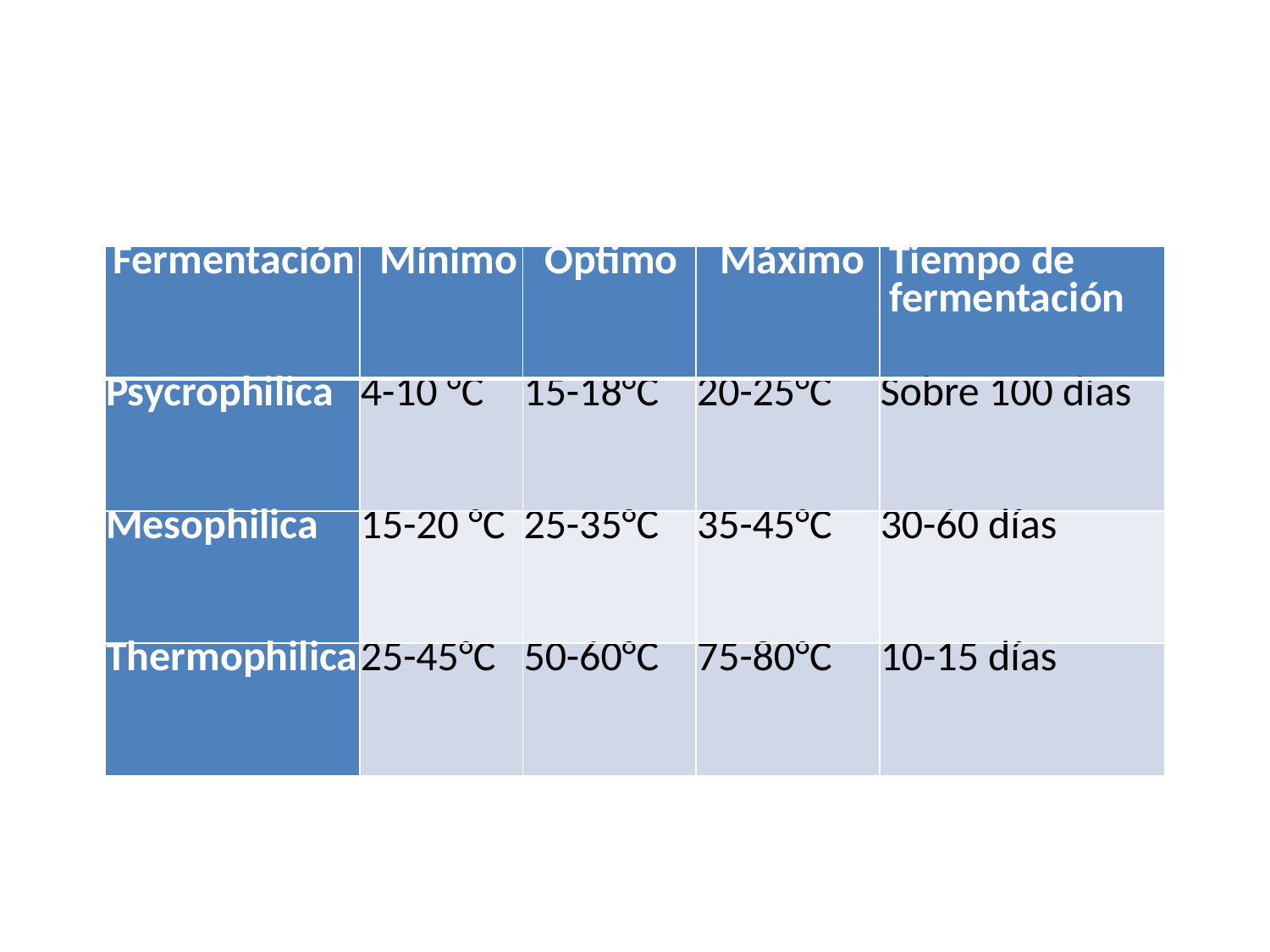

| Fermentación | Mínimo | Óptimo | Máximo | Tiempo de fermentación |
| --- | --- | --- | --- | --- |
| Psycrophilica | 4-10 °C | 15-18°C | 20-25°C | Sobre 100 días |
| Mesophilica | 15-20 °C | 25-35°C | 35-45°C | 30-60 días |
| Thermophilica | 25-45°C | 50-60°C | 75-80°C | 10-15 días |